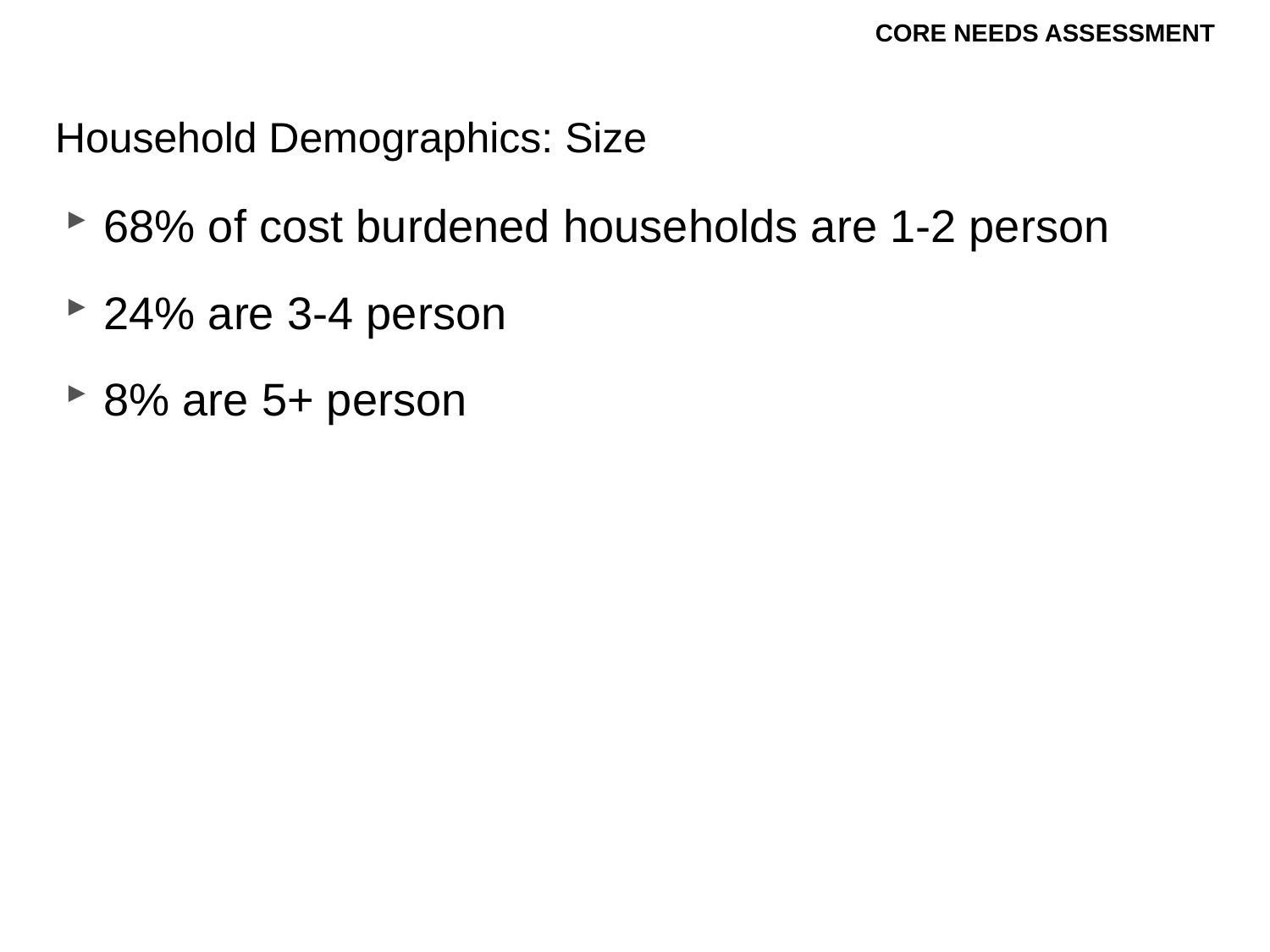

Core Needs Assessment
# Household Demographics: Size
68% of cost burdened households are 1-2 person
24% are 3-4 person
8% are 5+ person